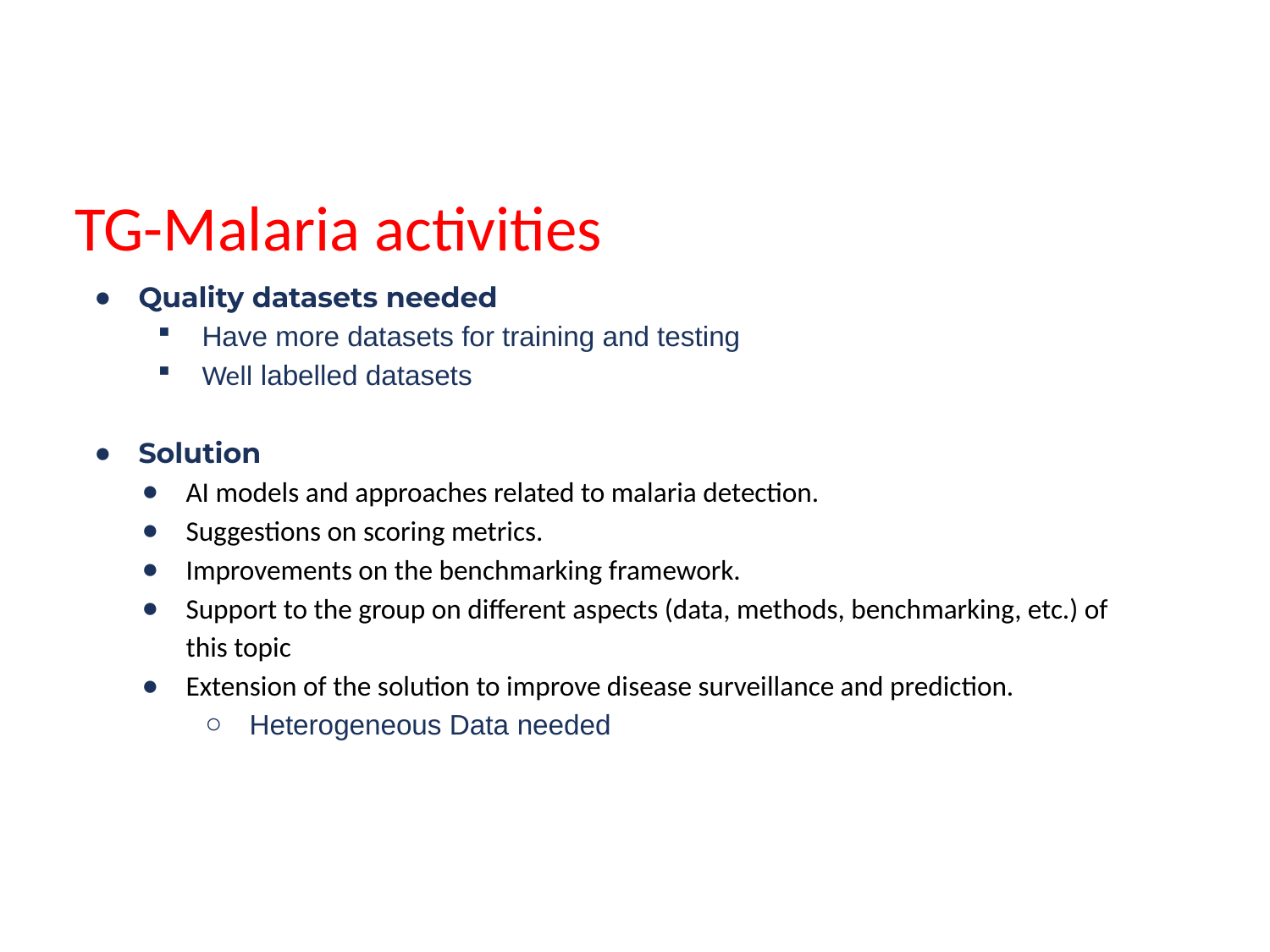

TG-Malaria activities
Quality datasets needed
Have more datasets for training and testing
Well labelled datasets

Solution
AI models and approaches related to malaria detection.
Suggestions on scoring metrics.
Improvements on the benchmarking framework.
Support to the group on different aspects (data, methods, benchmarking, etc.) of this topic
Extension of the solution to improve disease surveillance and prediction.
Heterogeneous Data needed